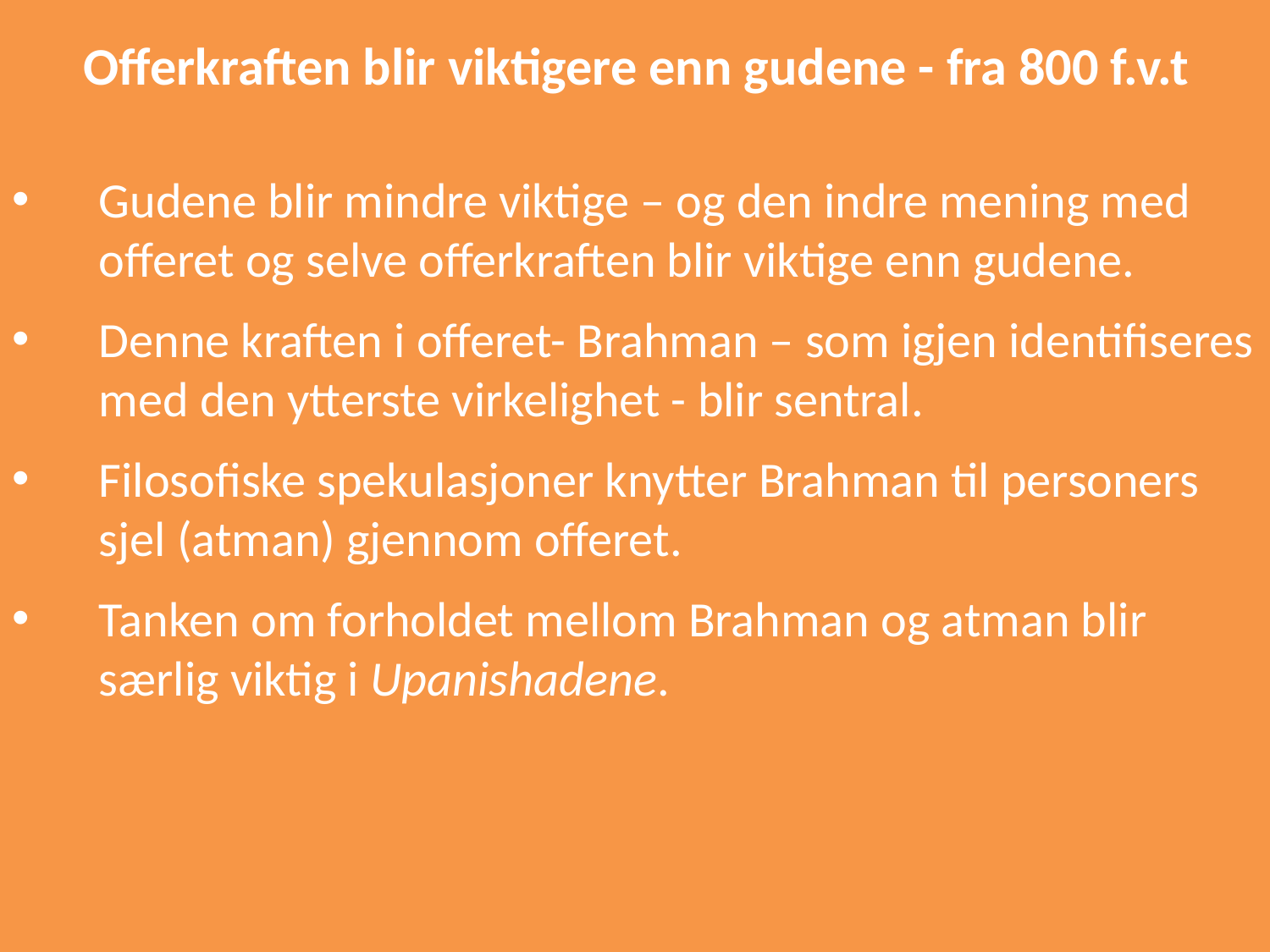

Offerkraften blir viktigere enn gudene - fra 800 f.v.t
Gudene blir mindre viktige – og den indre mening med offeret og selve offerkraften blir viktige enn gudene.
Denne kraften i offeret- Brahman – som igjen identifiseres med den ytterste virkelighet - blir sentral.
Filosofiske spekulasjoner knytter Brahman til personers sjel (atman) gjennom offeret.
Tanken om forholdet mellom Brahman og atman blir særlig viktig i Upanishadene.